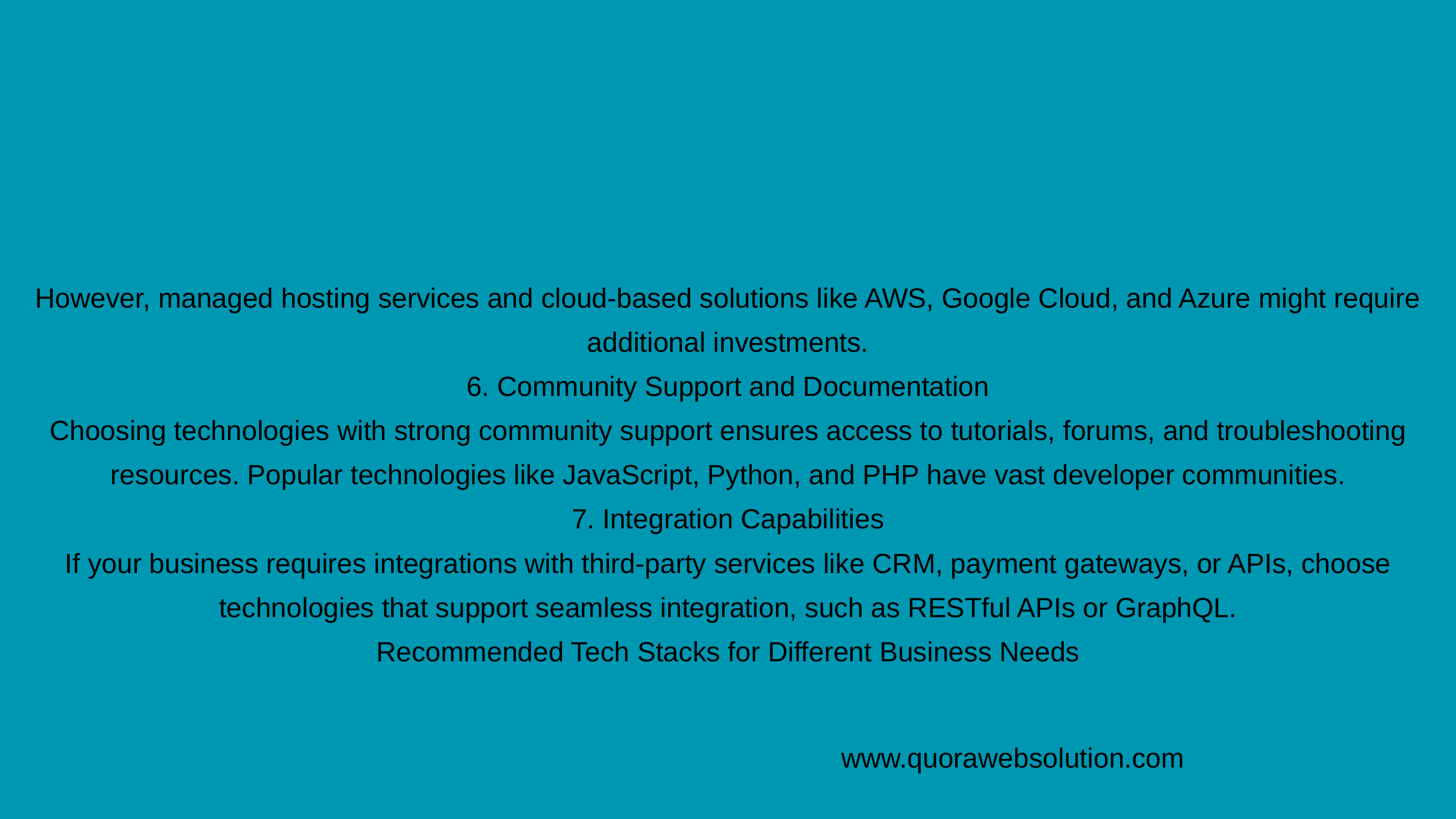

However, managed hosting services and cloud-based solutions like AWS, Google Cloud, and Azure might require additional investments.
6. Community Support and Documentation
Choosing technologies with strong community support ensures access to tutorials, forums, and troubleshooting resources. Popular technologies like JavaScript, Python, and PHP have vast developer communities.
7. Integration Capabilities
If your business requires integrations with third-party services like CRM, payment gateways, or APIs, choose technologies that support seamless integration, such as RESTful APIs or GraphQL.
Recommended Tech Stacks for Different Business Needs
www.quorawebsolution.com